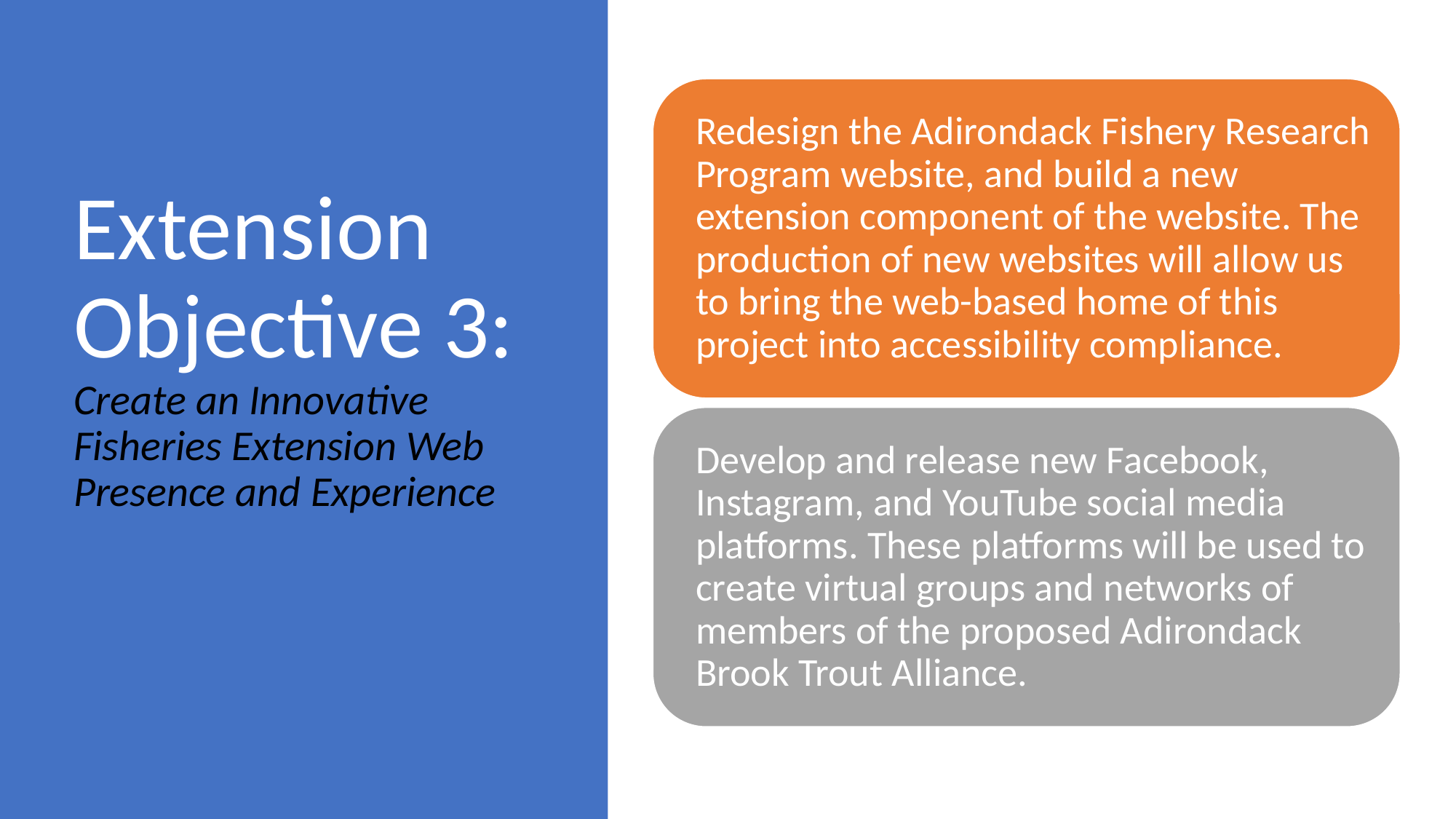

# Extension Objective 3: Create an Innovative Fisheries Extension Web Presence and Experience
Redesign the Adirondack Fishery Research Program website, and build a new extension component of the website. The production of new websites will allow us to bring the web-based home of this project into accessibility compliance.
Develop and release new Facebook, Instagram, and YouTube social media platforms. These platforms will be used to create virtual groups and networks of members of the proposed Adirondack Brook Trout Alliance.